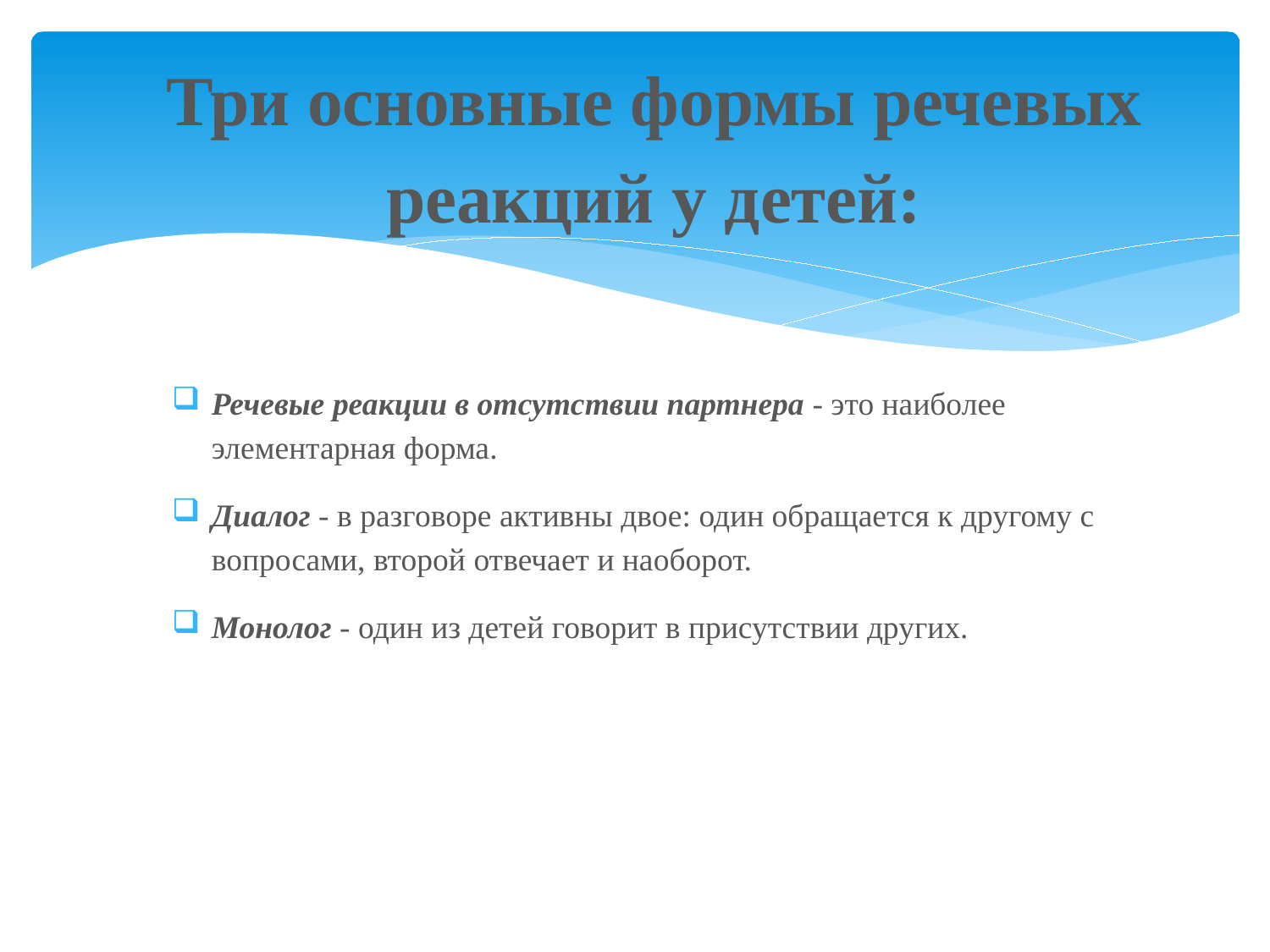

# Три основные формы речевых реакций у детей:
Речевые реакции в отсутствии партнера - это наиболее элементарная форма.
Диалог - в разговоре активны двое: один обращается к другому с вопросами, второй отвечает и наоборот.
Монолог - один из детей говорит в присутствии других.